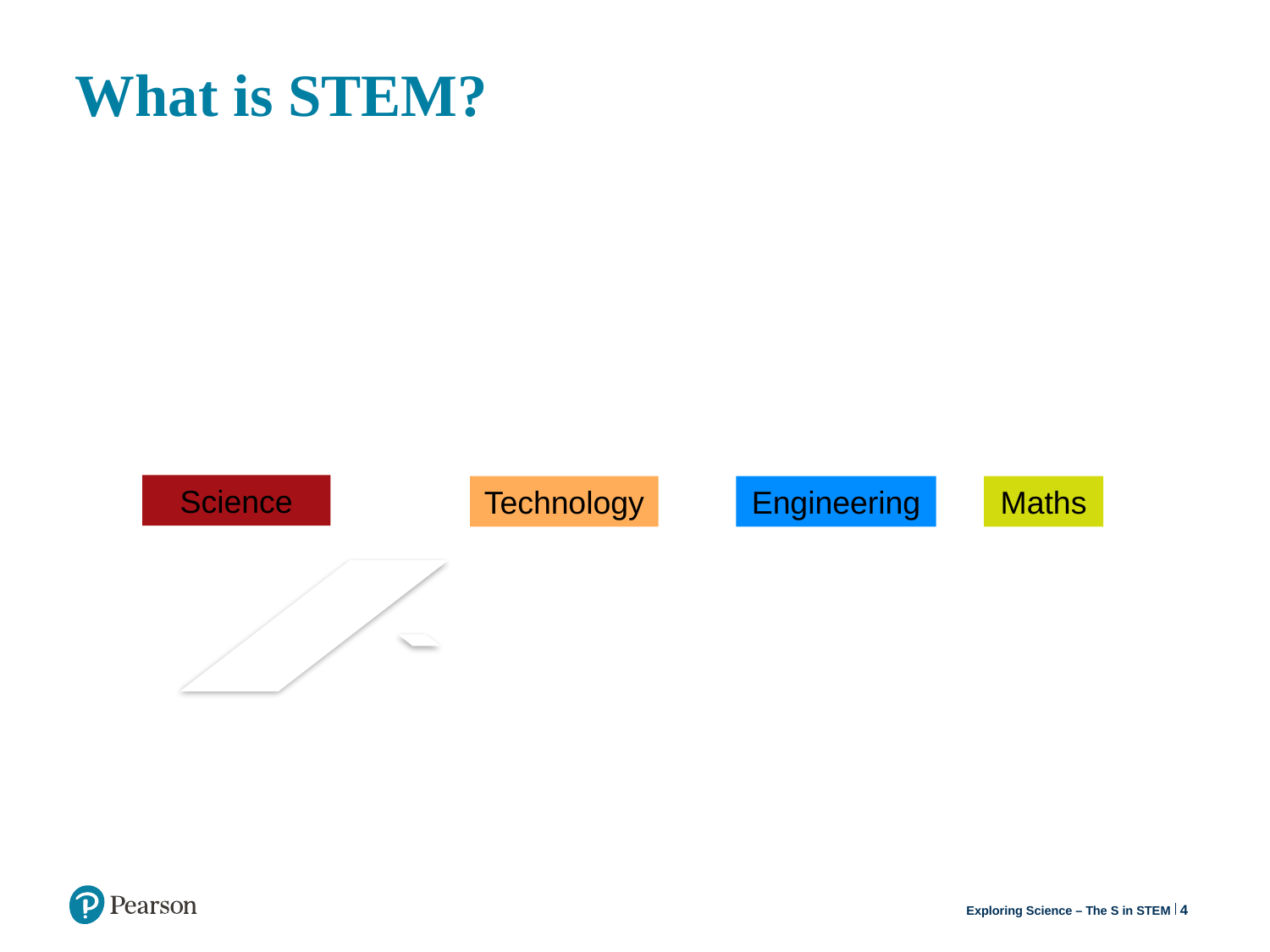

# What is STEM?
Science
Technology
Engineering
Maths

4
Exploring Science – The S in STEM